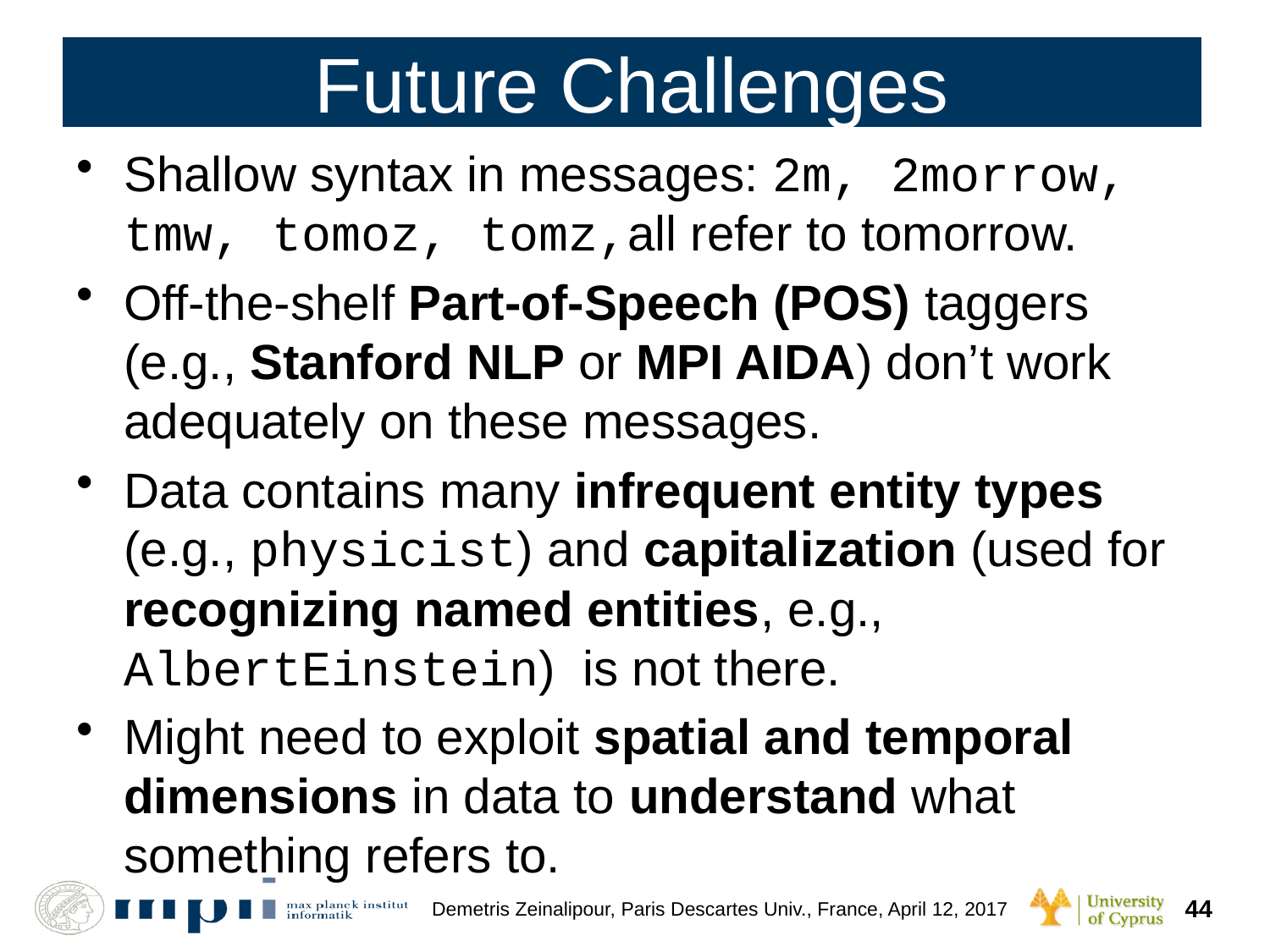

# Future Challenges
Shallow syntax in messages: 2m, 2morrow, tmw, tomoz, tomz,all refer to tomorrow.
Off-the-shelf Part-of-Speech (POS) taggers (e.g., Stanford NLP or MPI AIDA) don’t work adequately on these messages.
Data contains many infrequent entity types (e.g., physicist) and capitalization (used for recognizing named entities, e.g., AlbertEinstein)  is not there.
Might need to exploit spatial and temporal dimensions in data to understand what something refers to.